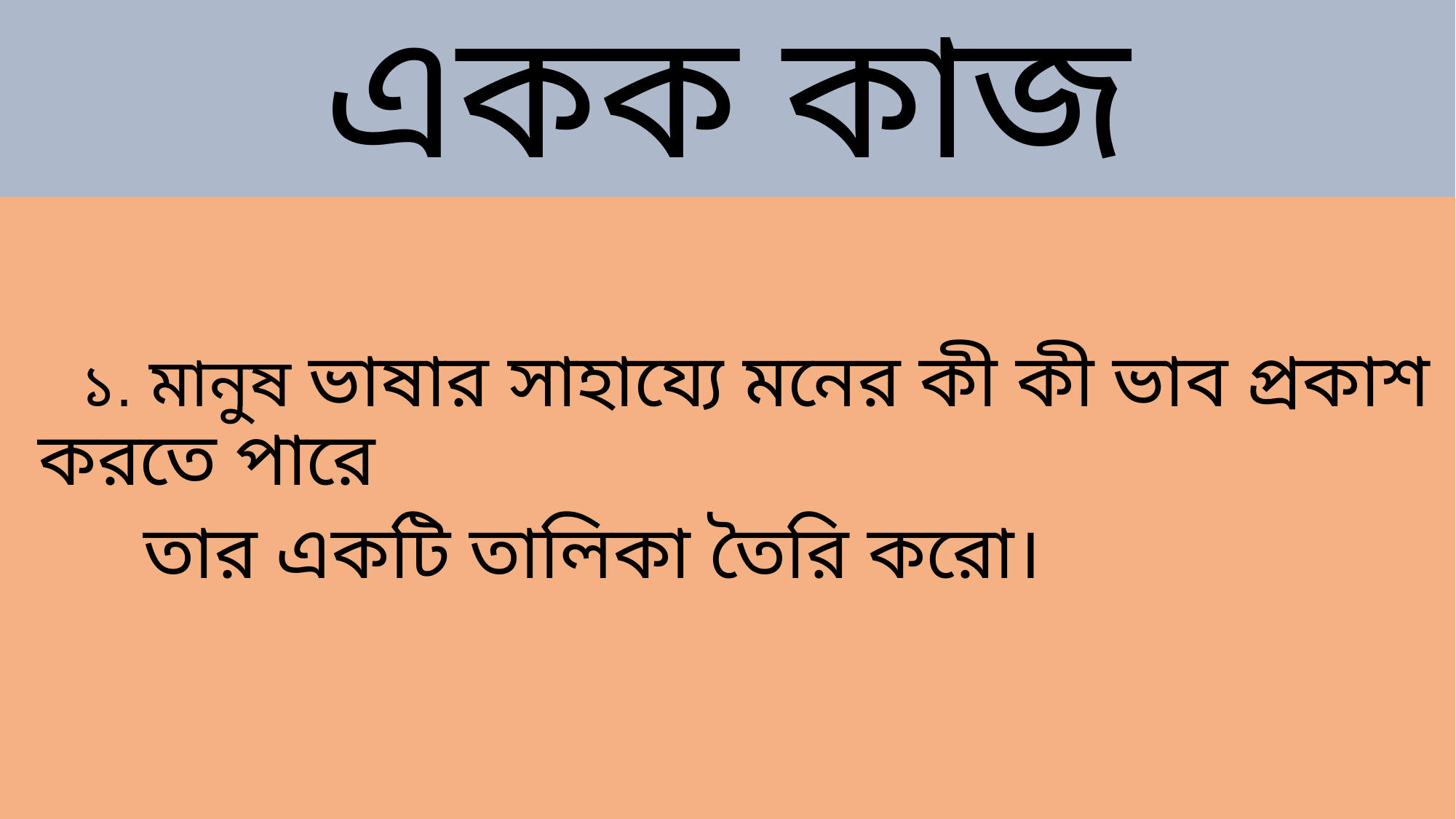

# একক কাজ

     ১. মানুষ ভাষার সাহায্যে মনের কী কী ভাব প্রকাশ করতে পারে
       তার একটি তালিকা তৈরি করো।